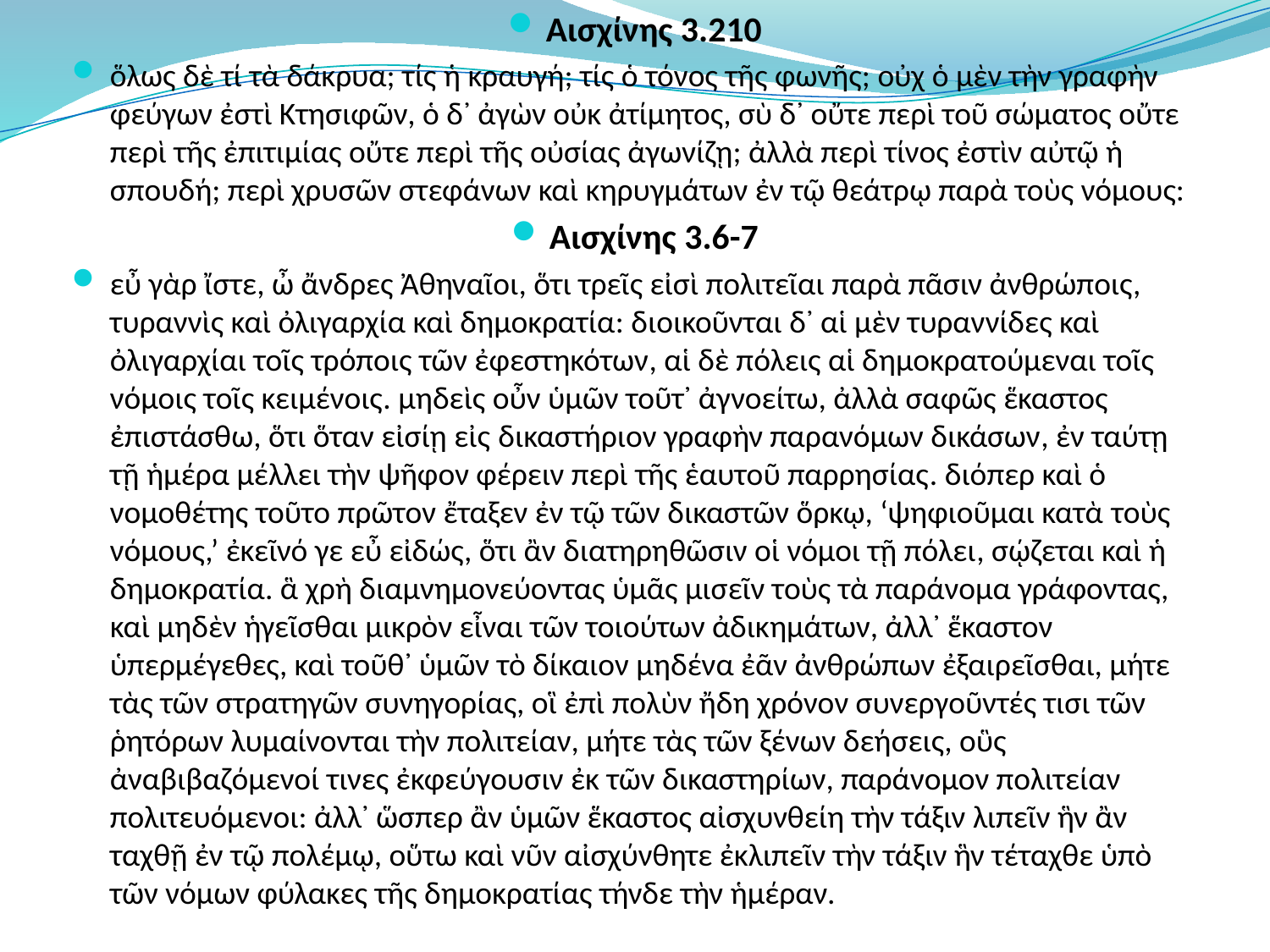

#
Αισχίνης 3.210
ὅλως δὲ τί τὰ δάκρυα; τίς ἡ κραυγή; τίς ὁ τόνος τῆς φωνῆς; οὐχ ὁ μὲν τὴν γραφὴν φεύγων ἐστὶ Κτησιφῶν, ὁ δ᾽ ἀγὼν οὐκ ἀτίμητος, σὺ δ᾽ οὔτε περὶ τοῦ σώματος οὔτε περὶ τῆς ἐπιτιμίας οὔτε περὶ τῆς οὐσίας ἀγωνίζῃ; ἀλλὰ περὶ τίνος ἐστὶν αὐτῷ ἡ σπουδή; περὶ χρυσῶν στεφάνων καὶ κηρυγμάτων ἐν τῷ θεάτρῳ παρὰ τοὺς νόμους:
Αισχίνης 3.6-7
εὖ γὰρ ἴστε, ὦ ἄνδρες Ἀθηναῖοι, ὅτι τρεῖς εἰσὶ πολιτεῖαι παρὰ πᾶσιν ἀνθρώποις, τυραννὶς καὶ ὀλιγαρχία καὶ δημοκρατία: διοικοῦνται δ᾽ αἱ μὲν τυραννίδες καὶ ὀλιγαρχίαι τοῖς τρόποις τῶν ἐφεστηκότων, αἱ δὲ πόλεις αἱ δημοκρατούμεναι τοῖς νόμοις τοῖς κειμένοις. μηδεὶς οὖν ὑμῶν τοῦτ᾽ ἀγνοείτω, ἀλλὰ σαφῶς ἕκαστος ἐπιστάσθω, ὅτι ὅταν εἰσίῃ εἰς δικαστήριον γραφὴν παρανόμων δικάσων, ἐν ταύτῃ τῇ ἡμέρα μέλλει τὴν ψῆφον φέρειν περὶ τῆς ἑαυτοῦ παρρησίας. διόπερ καὶ ὁ νομοθέτης τοῦτο πρῶτον ἔταξεν ἐν τῷ τῶν δικαστῶν ὅρκῳ, ‘ψηφιοῦμαι κατὰ τοὺς νόμους,’ ἐκεῖνό γε εὖ εἰδώς, ὅτι ἂν διατηρηθῶσιν οἱ νόμοι τῇ πόλει, σῴζεται καὶ ἡ δημοκρατία. ἃ χρὴ διαμνημονεύοντας ὑμᾶς μισεῖν τοὺς τὰ παράνομα γράφοντας, καὶ μηδὲν ἡγεῖσθαι μικρὸν εἶναι τῶν τοιούτων ἀδικημάτων, ἀλλ᾽ ἕκαστον ὑπερμέγεθες, καὶ τοῦθ᾽ ὑμῶν τὸ δίκαιον μηδένα ἐᾶν ἀνθρώπων ἐξαιρεῖσθαι, μήτε τὰς τῶν στρατηγῶν συνηγορίας, οἳ ἐπὶ πολὺν ἤδη χρόνον συνεργοῦντές τισι τῶν ῥητόρων λυμαίνονται τὴν πολιτείαν, μήτε τὰς τῶν ξένων δεήσεις, οὓς ἀναβιβαζόμενοί τινες ἐκφεύγουσιν ἐκ τῶν δικαστηρίων, παράνομον πολιτείαν πολιτευόμενοι: ἀλλ᾽ ὥσπερ ἂν ὑμῶν ἕκαστος αἰσχυνθείη τὴν τάξιν λιπεῖν ἣν ἂν ταχθῇ ἐν τῷ πολέμῳ, οὕτω καὶ νῦν αἰσχύνθητε ἐκλιπεῖν τὴν τάξιν ἣν τέταχθε ὑπὸ τῶν νόμων φύλακες τῆς δημοκρατίας τήνδε τὴν ἡμέραν.